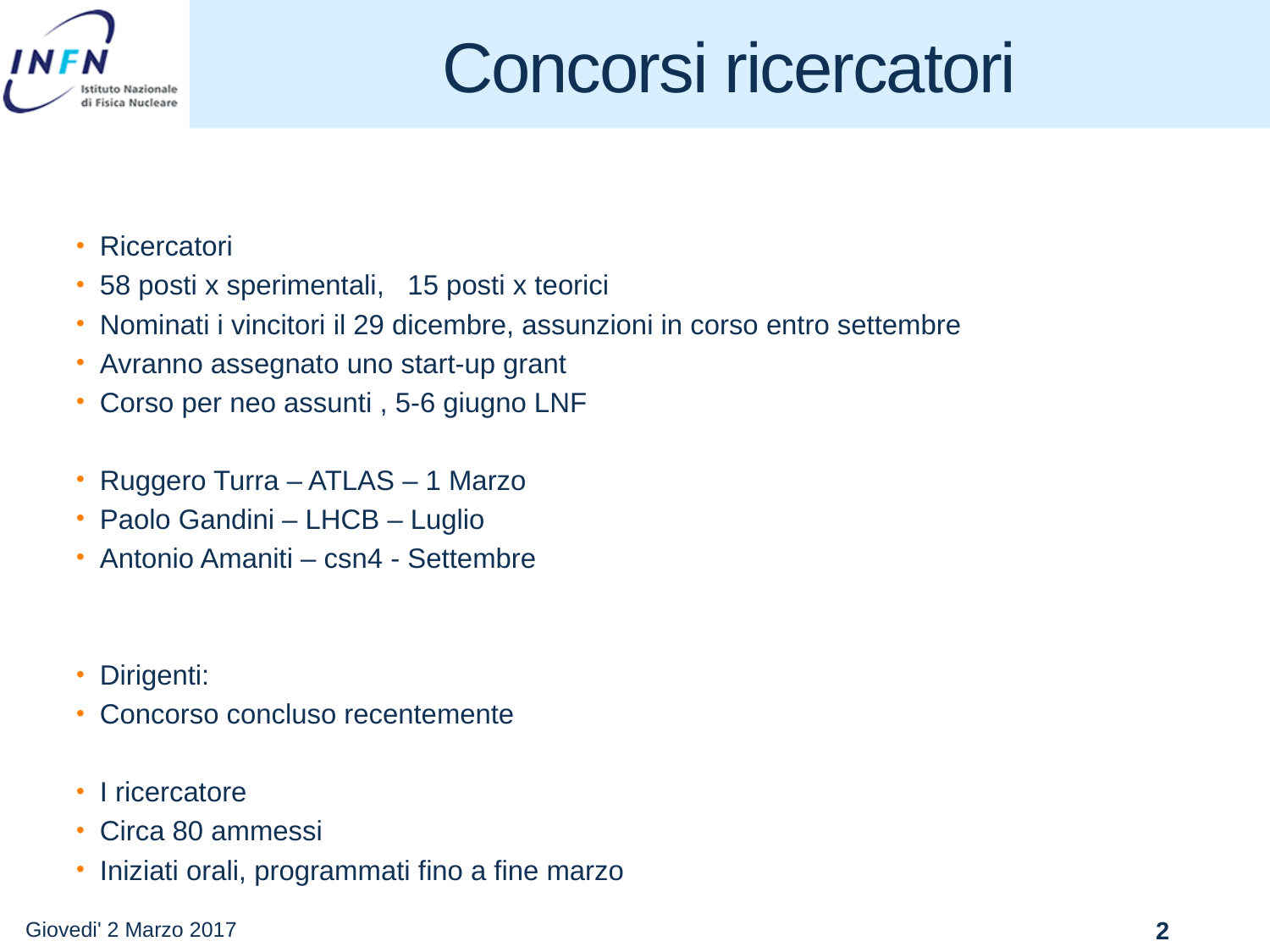

# Concorsi ricercatori
Ricercatori
58 posti x sperimentali,   15 posti x teorici
Nominati i vincitori il 29 dicembre, assunzioni in corso entro settembre
Avranno assegnato uno start-up grant
Corso per neo assunti , 5-6 giugno LNF

Ruggero Turra – ATLAS – 1 Marzo
Paolo Gandini – LHCB – Luglio
Antonio Amaniti – csn4 - Settembre

Dirigenti:
Concorso concluso recentemente

I ricercatore
Circa 80 ammessi
Iniziati orali, programmati fino a fine marzo

Giovedi' 2 Marzo 2017
2